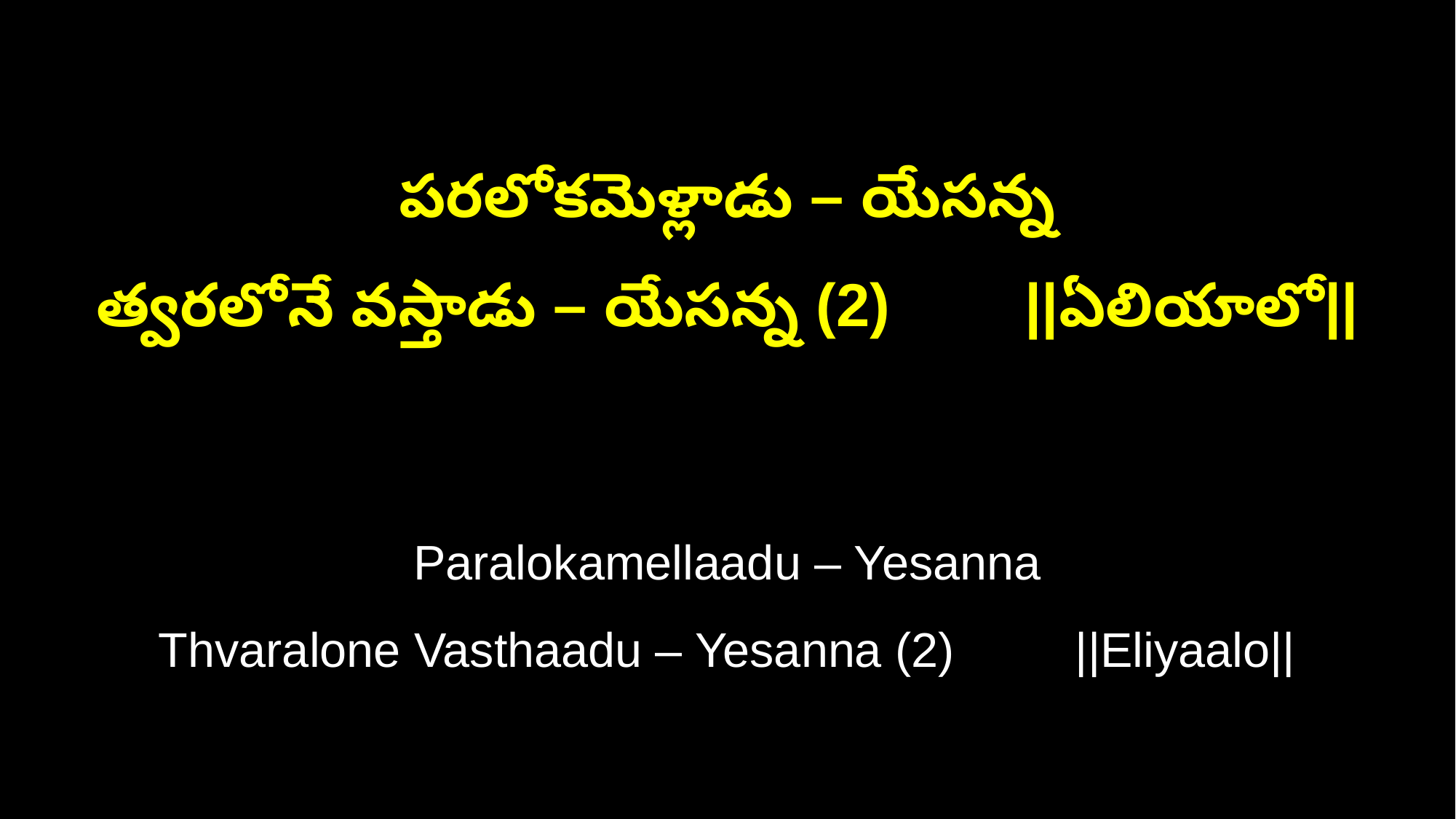

పరలోకమెళ్లాడు – యేసన్న
త్వరలోనే వస్తాడు – యేసన్న (2)        ||ఏలియాలో||
Paralokamellaadu – Yesanna
Thvaralone Vasthaadu – Yesanna (2)         ||Eliyaalo||